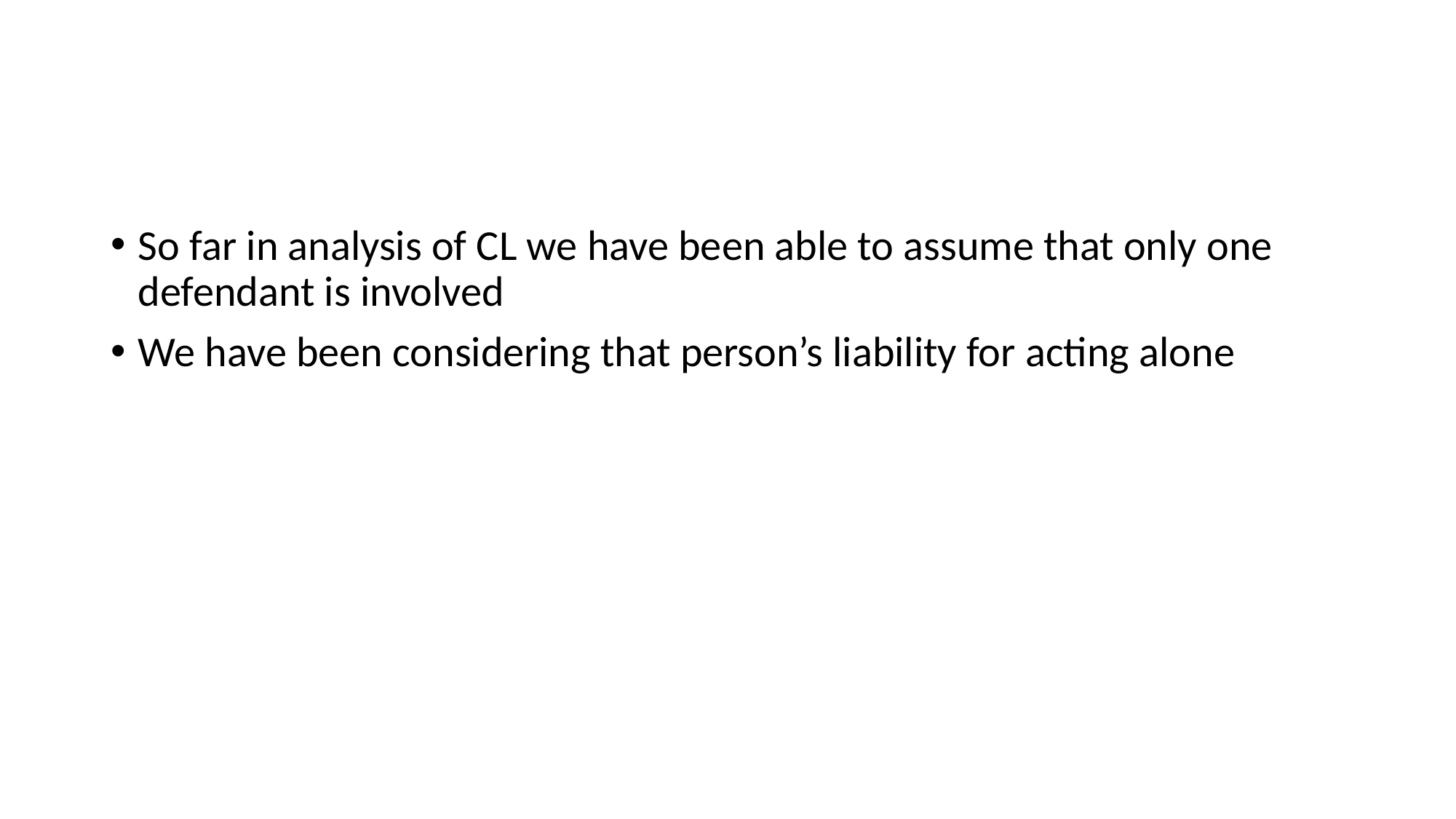

So far in analysis of CL we have been able to assume that only one defendant is involved
We have been considering that person’s liability for acting alone